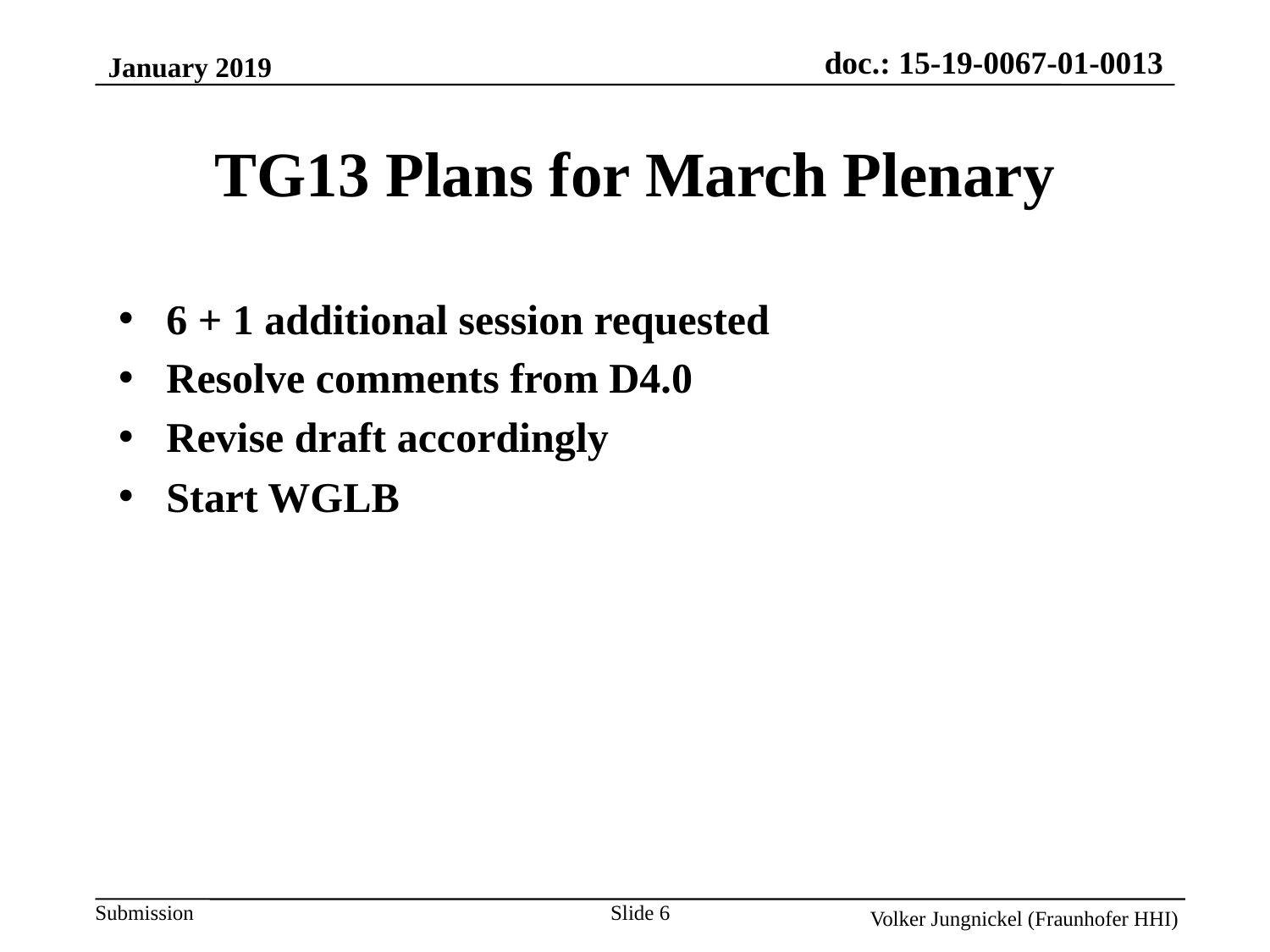

January 2019
TG13 Plans for March Plenary
6 + 1 additional session requested
Resolve comments from D4.0
Revise draft accordingly
Start WGLB

Slide 6
Volker Jungnickel (Fraunhofer HHI)